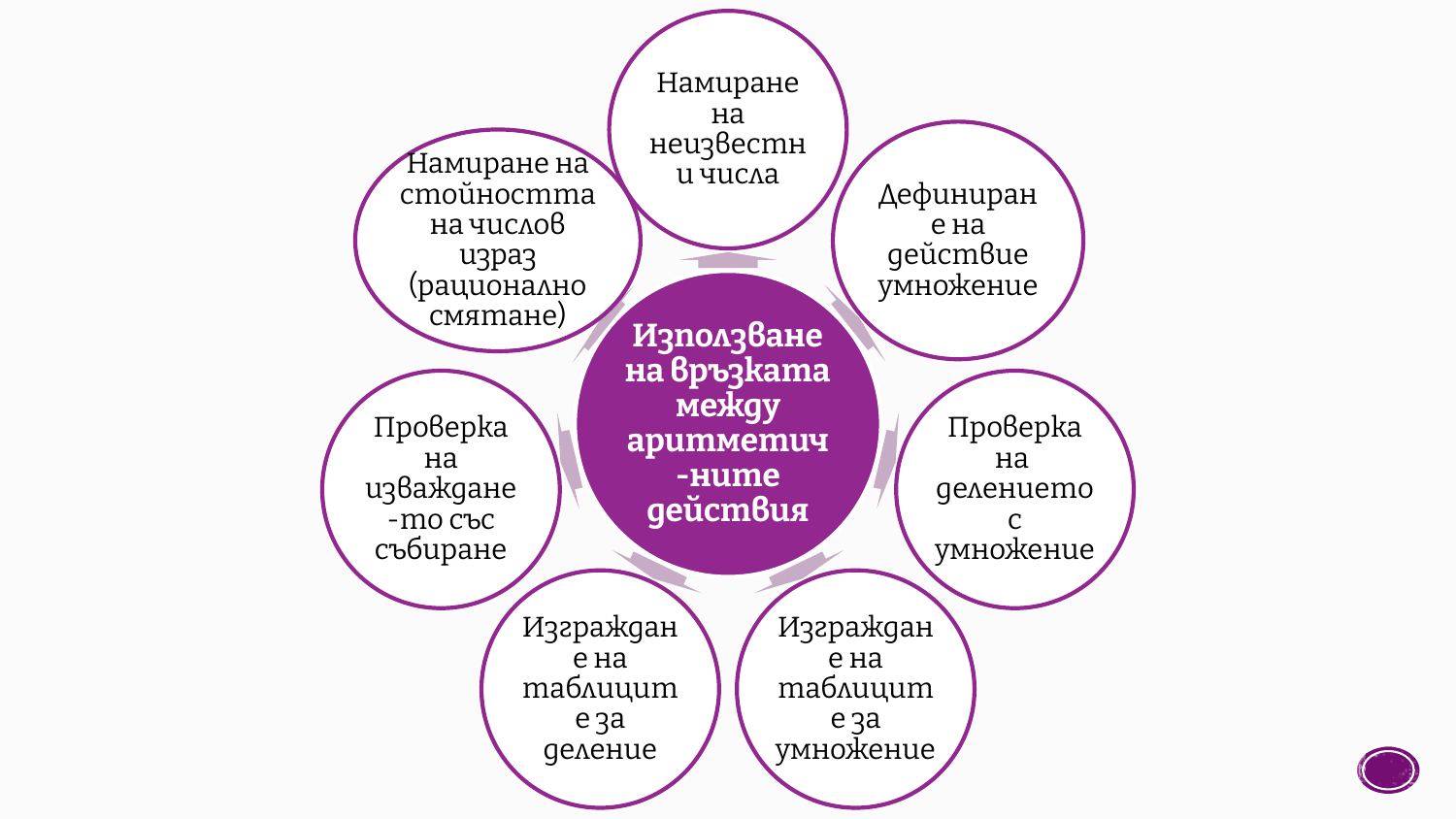

Използване на връзката между аритметич-ните действия

Намиране на неизвестни числа

Дефиниране на действие умножение

Проверка на  делението с умножение

Изграждане на таблиците за умножение

Изграждане на таблиците за деление

Проверка на изваждане-то със събиране

Намиране на стойността на числов израз (рационално смятане)